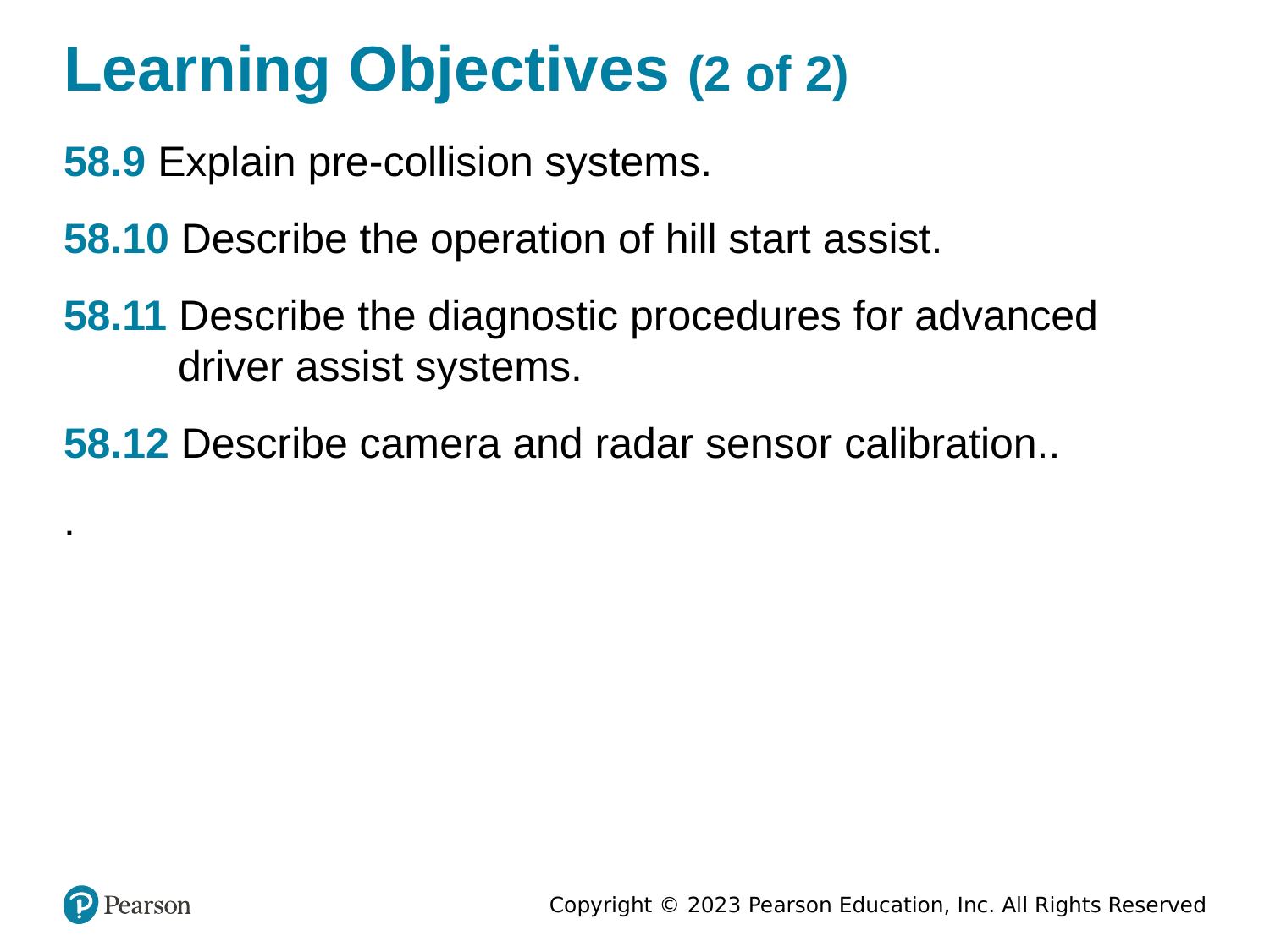

# Learning Objectives (2 of 2)
58.9 Explain pre-collision systems.
58.10 Describe the operation of hill start assist.
58.11 Describe the diagnostic procedures for advanced driver assist systems.
58.12 Describe camera and radar sensor calibration..
.